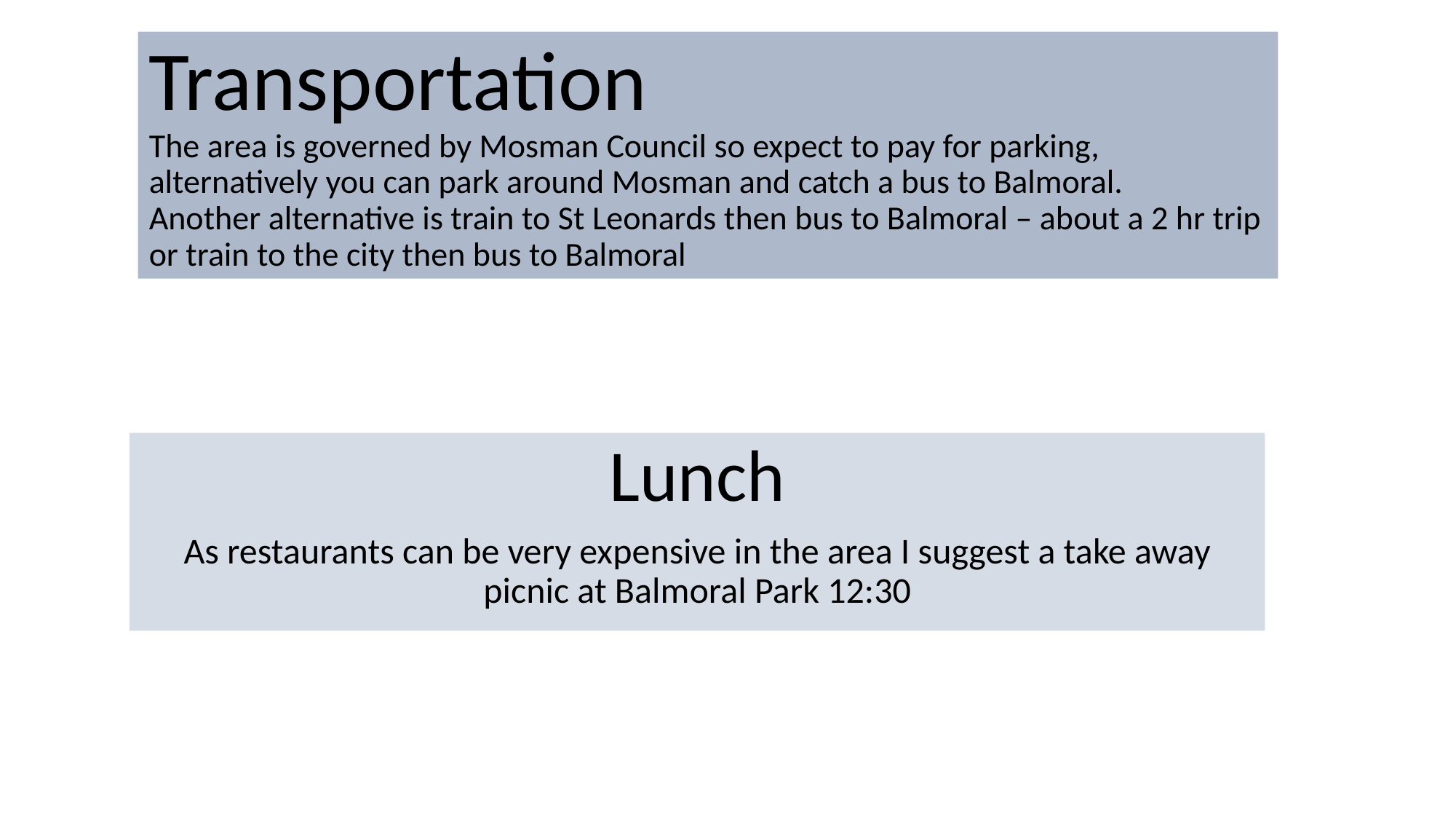

# Transportation The area is governed by Mosman Council so expect to pay for parking, alternatively you can park around Mosman and catch a bus to Balmoral. Another alternative is train to St Leonards then bus to Balmoral – about a 2 hr trip or train to the city then bus to Balmoral
Lunch
As restaurants can be very expensive in the area I suggest a take away picnic at Balmoral Park 12:30